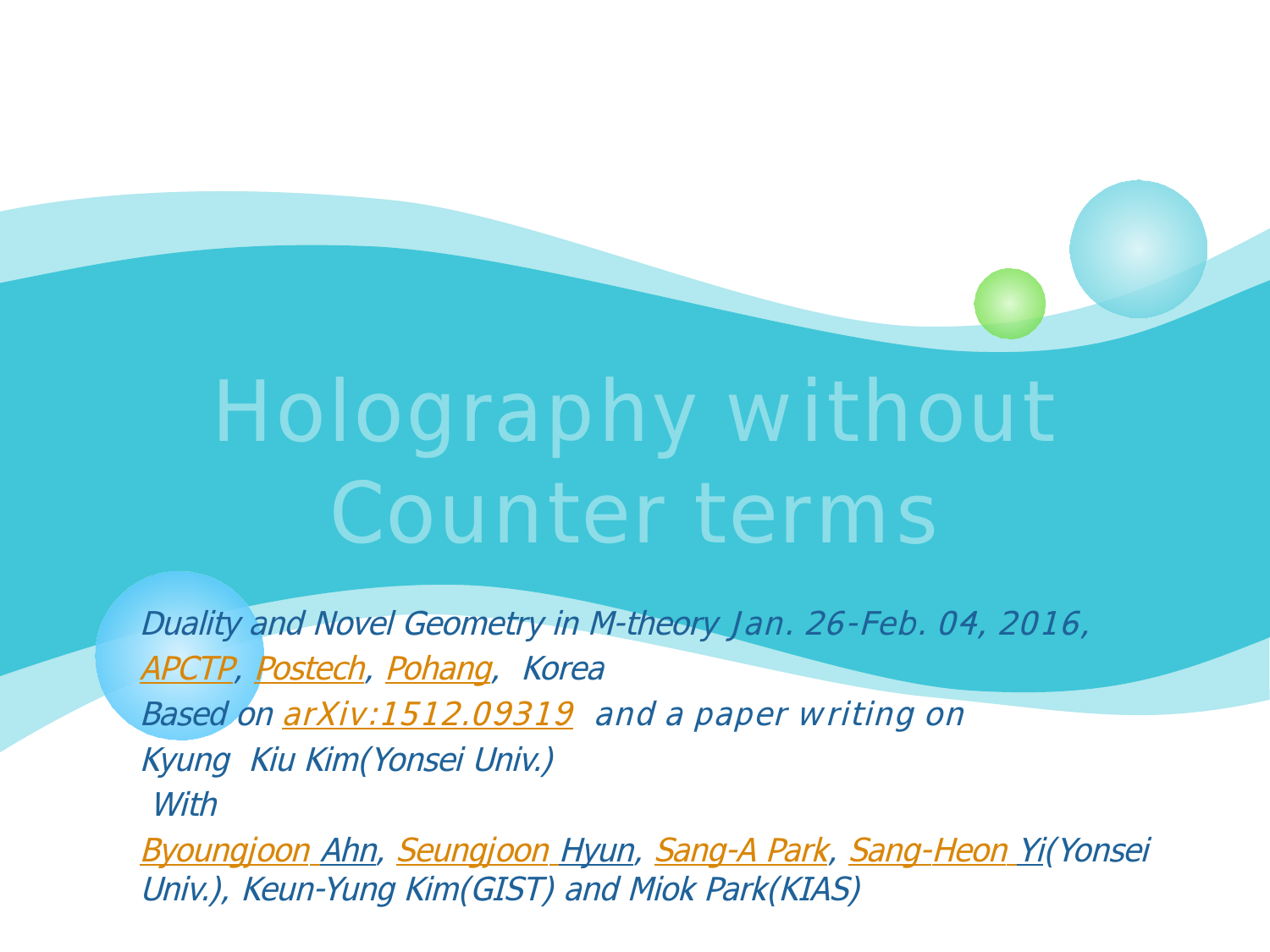

# Holography without Counter terms
Duality and Novel Geometry in M-theory Jan. 26-Feb. 04, 2016,
APCTP, Postech, Pohang,  Korea
Based on arXiv:1512.09319  and a paper writing on
Kyung  Kiu Kim(Yonsei Univ.)
 With
Byoungjoon Ahn, Seungjoon Hyun, Sang-A Park, Sang-Heon Yi(Yonsei Univ.), Keun-Yung Kim(GIST) and Miok Park(KIAS)